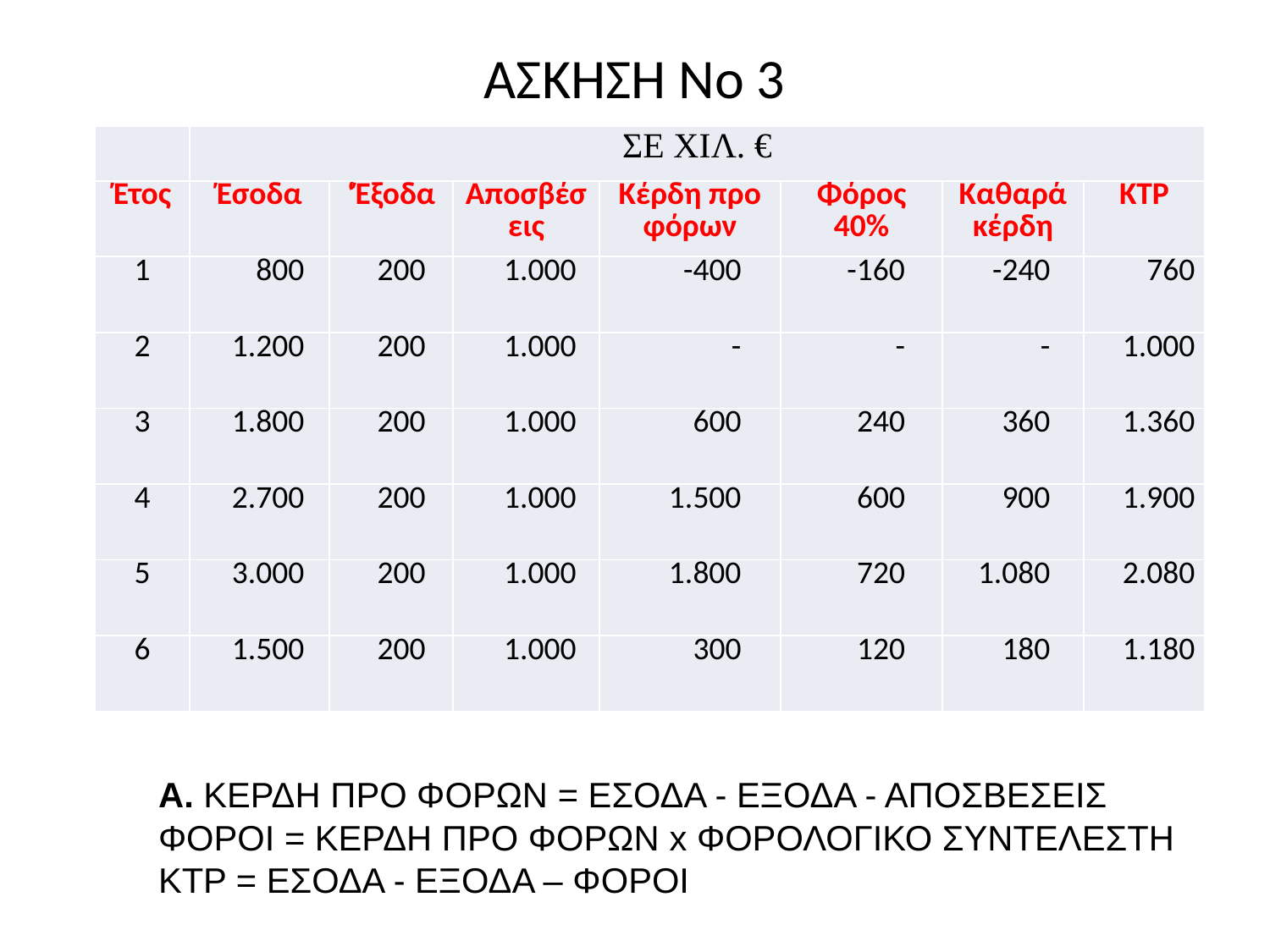

# ΑΣΚΗΣΗ Νο 3
|  | ΣΕ ΧΙΛ. € |  |  |  |  |  |  |
| --- | --- | --- | --- | --- | --- | --- | --- |
| Έτος | Έσοδα | ‘Έξοδα | Αποσβέσεις | Κέρδη προ φόρων | Φόρος 40% | Καθαρά κέρδη | ΚΤΡ |
| 1 | 800 | 200 | 1.000 | -400 | -160 | -240 | 760 |
| 2 | 1.200 | 200 | 1.000 | - | - | - | 1.000 |
| 3 | 1.800 | 200 | 1.000 | 600 | 240 | 360 | 1.360 |
| 4 | 2.700 | 200 | 1.000 | 1.500 | 600 | 900 | 1.900 |
| 5 | 3.000 | 200 | 1.000 | 1.800 | 720 | 1.080 | 2.080 |
| 6 | 1.500 | 200 | 1.000 | 300 | 120 | 180 | 1.180 |
Α. ΚΕΡΔΗ ΠΡΟ ΦΟΡΩΝ = ΕΣΟΔΑ - ΕΞΟΔΑ - ΑΠΟΣΒΕΣΕΙΣ
ΦΟΡΟΙ = ΚΕΡΔΗ ΠΡΟ ΦΟΡΩΝ x ΦΟΡΟΛΟΓΙΚΟ ΣΥΝΤΕΛΕΣΤΗ
ΚΤΡ = ΕΣΟΔΑ - ΕΞΟΔΑ – ΦΟΡΟΙ